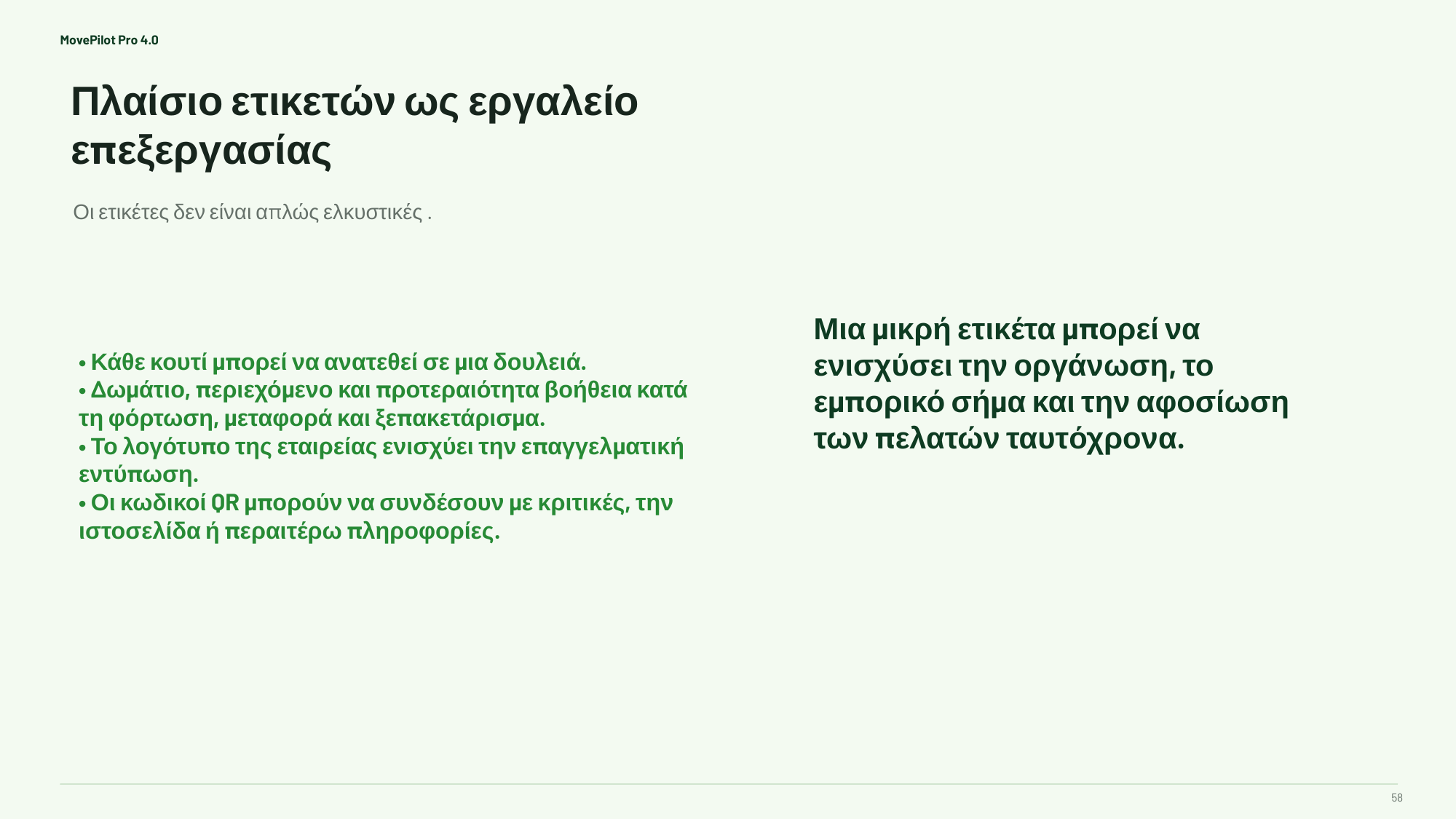

MovePilot Pro 4.0
Πλαίσιο ετικετών ως εργαλείο επεξεργασίας
Μια μικρή ετικέτα μπορεί να ενισχύσει την οργάνωση, το εμπορικό σήμα και την αφοσίωση των πελατών ταυτόχρονα.
Οι ετικέτες δεν είναι απλώς ελκυστικές .
• Κάθε κουτί μπορεί να ανατεθεί σε μια δουλειά.
• Δωμάτιο, περιεχόμενο και προτεραιότητα βοήθεια κατά τη φόρτωση, μεταφορά και ξεπακετάρισμα.
• Το λογότυπο της εταιρείας ενισχύει την επαγγελματική εντύπωση.
• Οι κωδικοί QR μπορούν να συνδέσουν με κριτικές, την ιστοσελίδα ή περαιτέρω πληροφορίες.

58